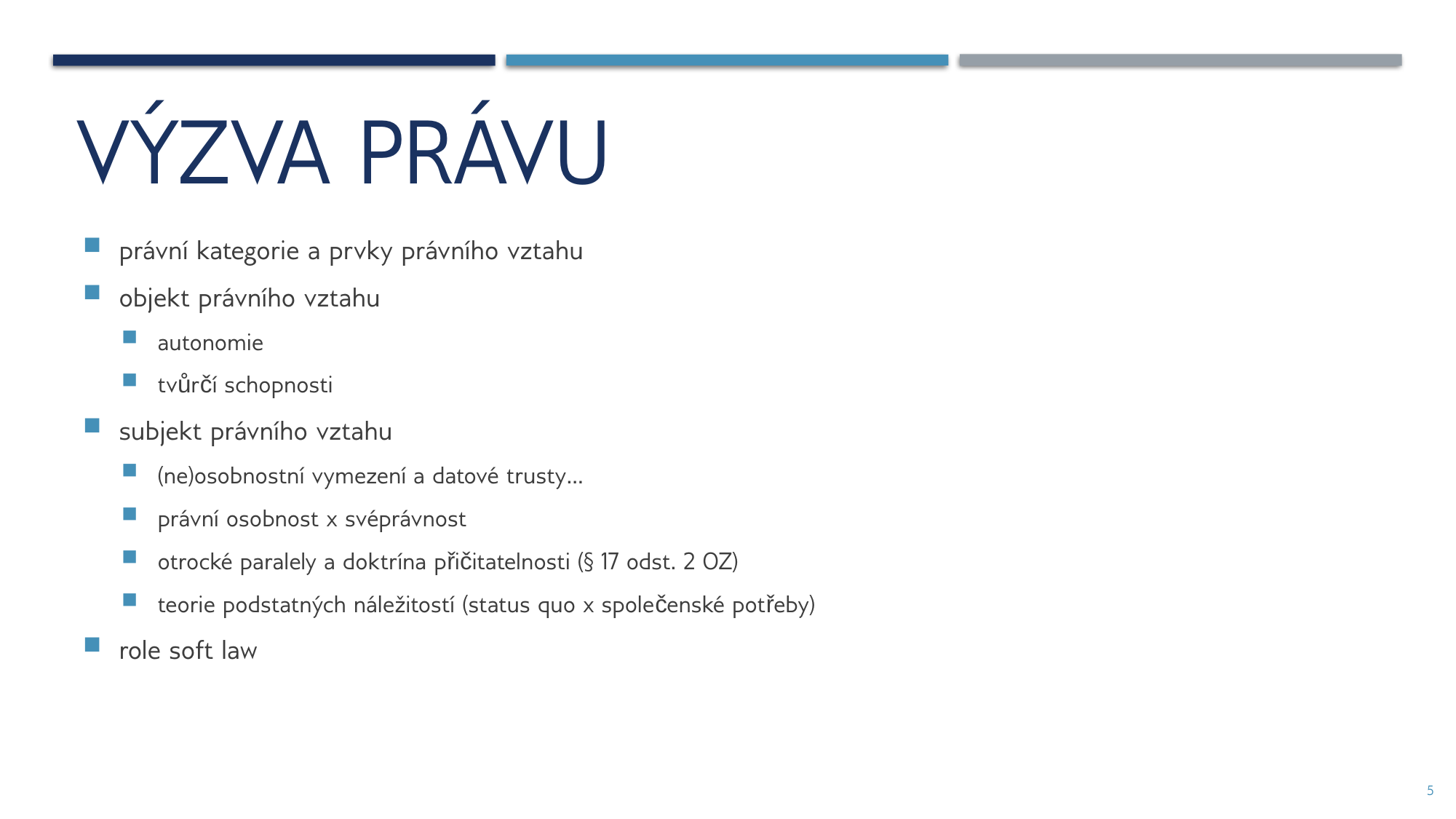

výzva právu
právní kategorie a prvky právního vztahu
objekt právního vztahu
autonomie
tvůrčí schopnosti
subjekt právního vztahu
(ne)osobnostní vymezení a datové trusty…
právní osobnost x svéprávnost
otrocké paralely a doktrína přičitatelnosti (§ 17 odst. 2 OZ)
teorie podstatných náležitostí (status quo x společenské potřeby)
role soft law
5